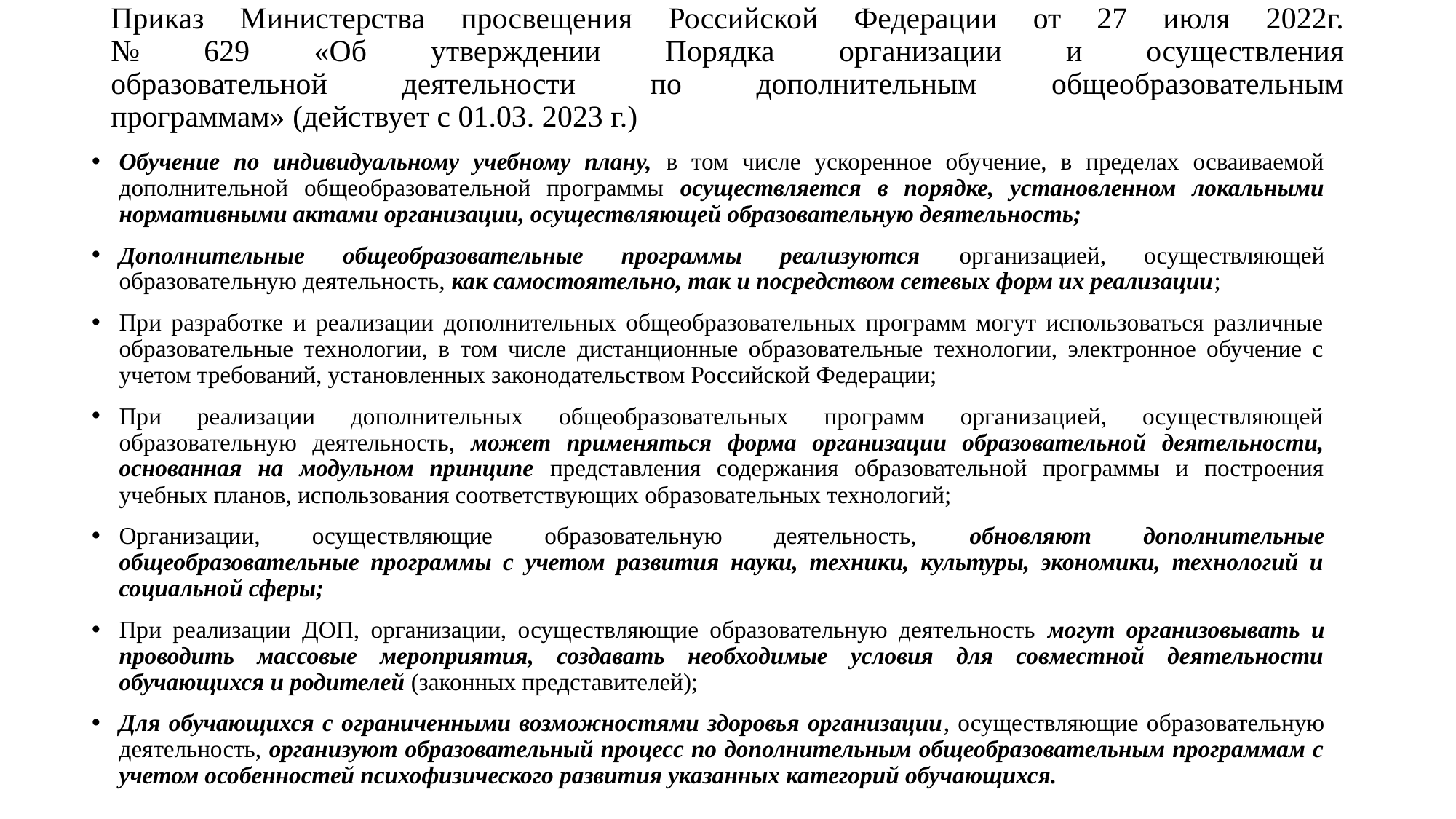

# Приказ Министерства просвещения Российской Федерации от 27 июля 2022г. № 629 «Об утверждении Порядка организации и осуществления образовательной деятельности по дополнительным общеобразовательным программам» (действует с 01.03. 2023 г.)
Обучение по индивидуальному учебному плану, в том числе ускоренное обучение, в пределах осваиваемой дополнительной общеобразовательной программы осуществляется в порядке, установленном локальными нормативными актами организации, осуществляющей образовательную деятельность;
Дополнительные общеобразовательные программы реализуются организацией, осуществляющей образовательную деятельность, как самостоятельно, так и посредством сетевых форм их реализации;
При разработке и реализации дополнительных общеобразовательных программ могут использоваться различные образовательные технологии, в том числе дистанционные образовательные технологии, электронное обучение с учетом требований, установленных законодательством Российской Федерации;
При реализации дополнительных общеобразовательных программ организацией, осуществляющей образовательную деятельность, может применяться форма организации образовательной деятельности, основанная на модульном принципе представления содержания образовательной программы и построения учебных планов, использования соответствующих образовательных технологий;
Организации, осуществляющие образовательную деятельность, обновляют дополнительные общеобразовательные программы с учетом развития науки, техники, культуры, экономики, технологий и социальной сферы;
При реализации ДОП, организации, осуществляющие образовательную деятельность могут организовывать и проводить массовые мероприятия, создавать необходимые условия для совместной деятельности обучающихся и родителей (законных представителей);
Для обучающихся с ограниченными возможностями здоровья организации, осуществляющие образовательную деятельность, организуют образовательный процесс по дополнительным общеобразовательным программам с учетом особенностей психофизического развития указанных категорий обучающихся.